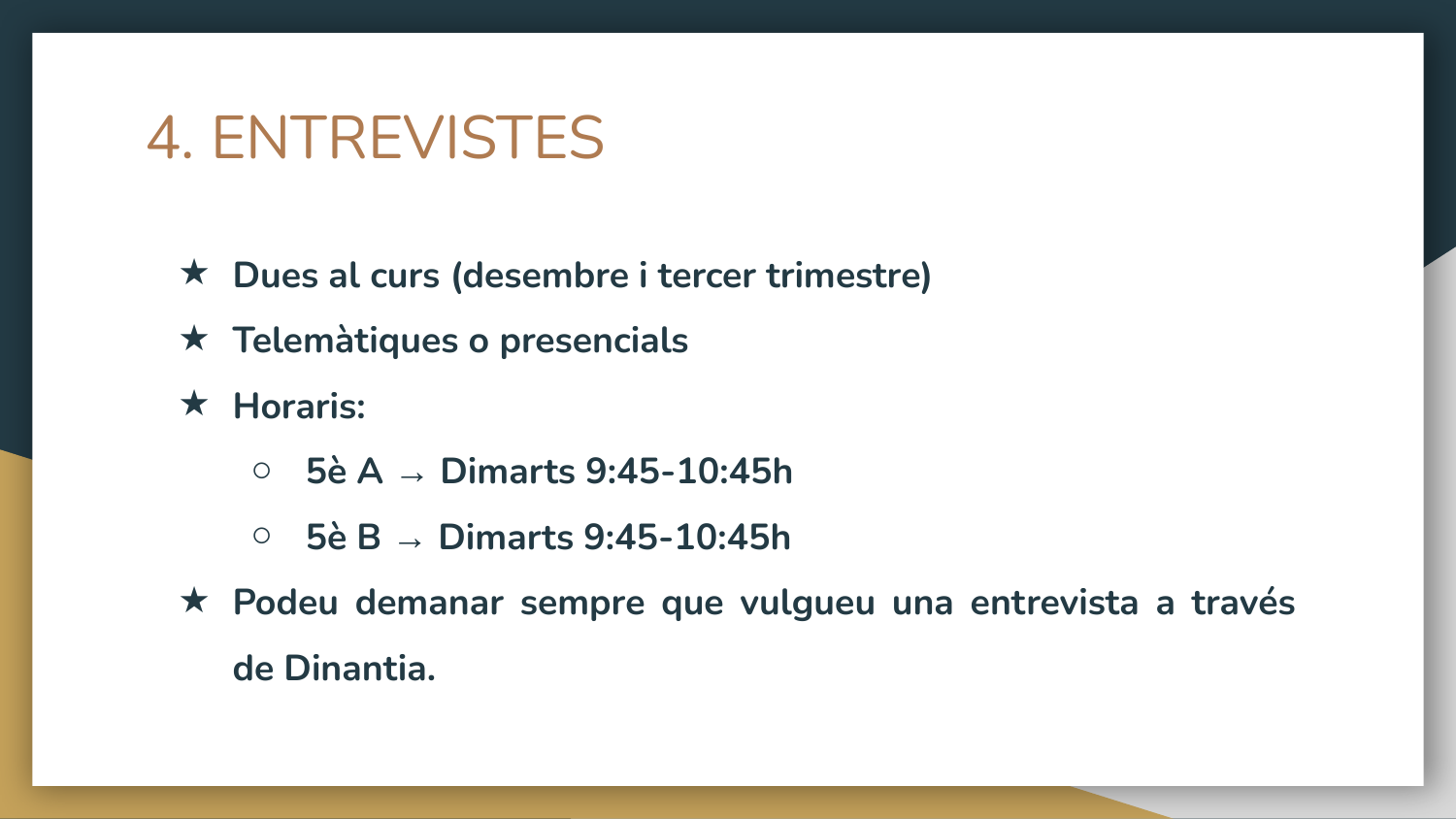

# 4. ENTREVISTES
Dues al curs (desembre i tercer trimestre)
Telemàtiques o presencials
Horaris:
5è A → Dimarts 9:45-10:45h
5è B → Dimarts 9:45-10:45h
Podeu demanar sempre que vulgueu una entrevista a través de Dinantia.